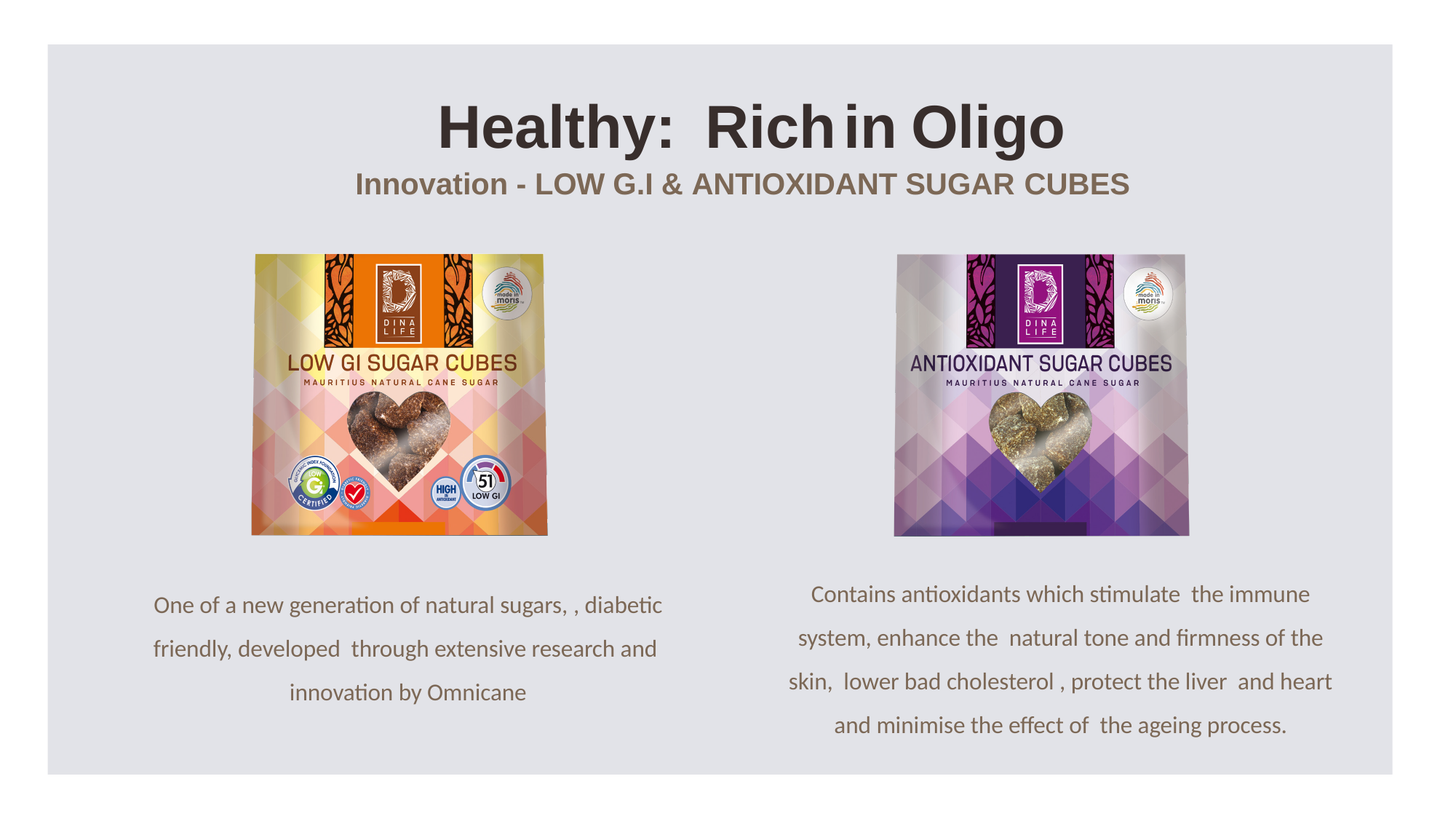

# Healthy:	Rich	in	Oligo
Innovation - LOW G.I & ANTIOXIDANT SUGAR CUBES

Contains antioxidants which stimulate  the immune system, enhance the  natural tone and firmness of the skin,  lower bad cholesterol , protect the liver  and heart and minimise the effect of  the ageing process.
One of a new generation of natural sugars, , diabetic friendly, developed  through extensive research and  innovation by Omnicane